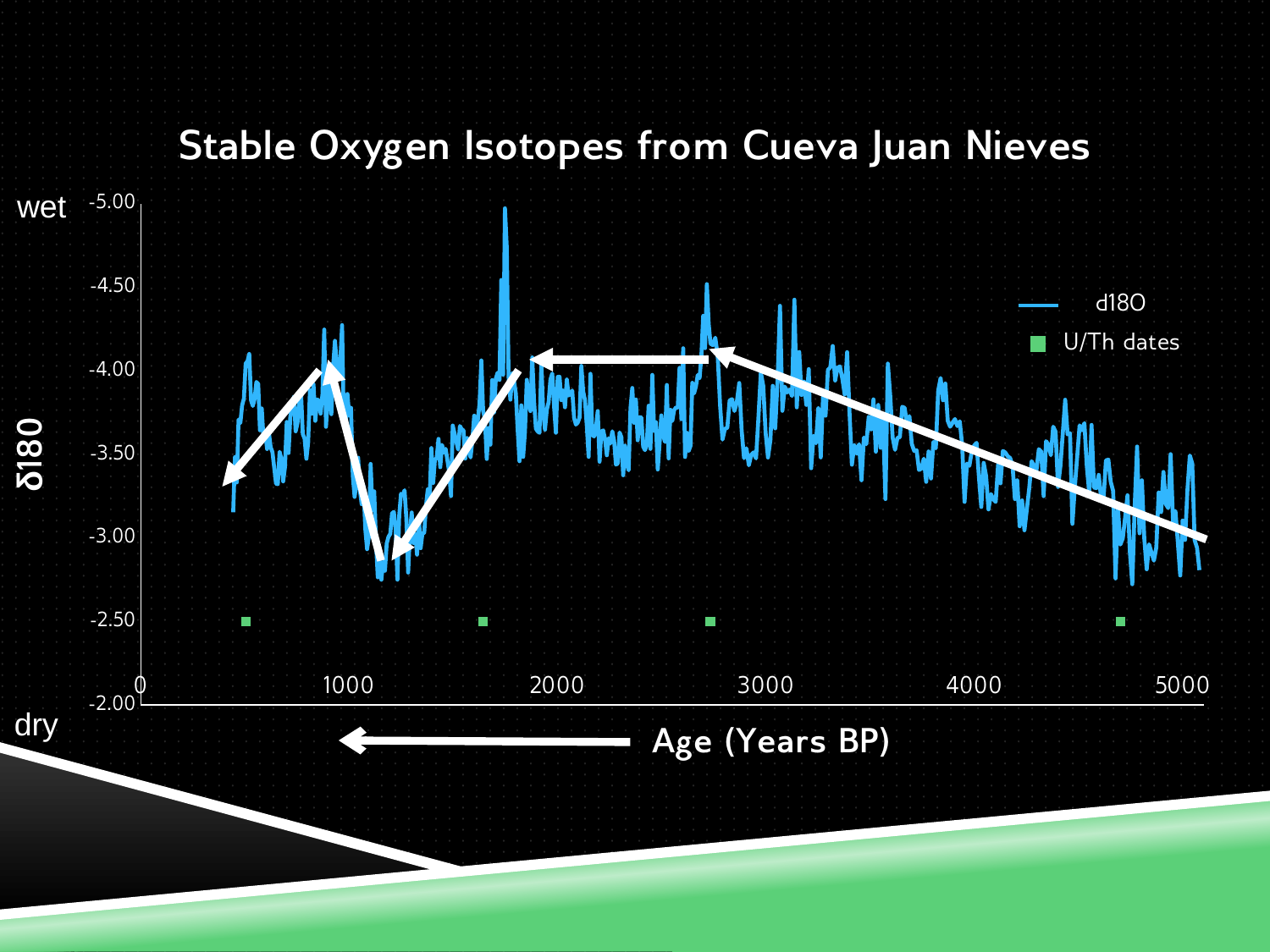

### Chart: Stable Oxygen Isotopes from Cueva Juan Nieves

| Category |     d18O |  |
|---|---|---|
wet
dry